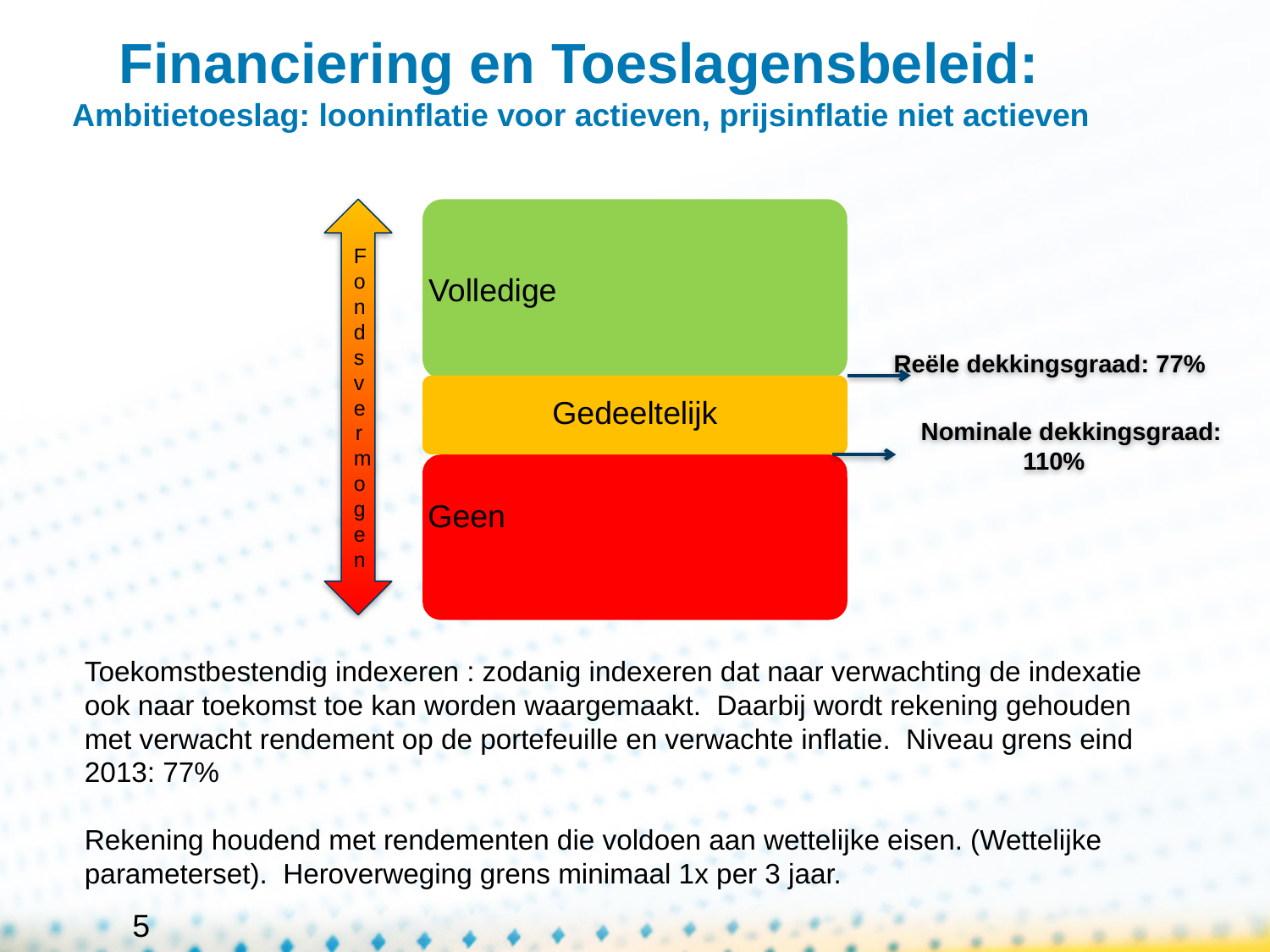

# Financiering en Toeslagensbeleid: Ambitietoeslag: looninflatie voor actieven, prijsinflatie niet actieven
Fondsvermogen
Volledige
Reële dekkingsgraad: 77%

Gedeeltelijk

    Nominale dekkingsgraad: 110%

Geen

Toekomstbestendig indexeren : zodanig indexeren dat naar verwachting de indexatie ook naar toekomst toe kan worden waargemaakt.  Daarbij wordt rekening gehouden met verwacht rendement op de portefeuille en verwachte inflatie.  Niveau grens eind 2013: 77%

Rekening houdend met rendementen die voldoen aan wettelijke eisen. (Wettelijke parameterset).  Heroverweging grens minimaal 1x per 3 jaar.
5